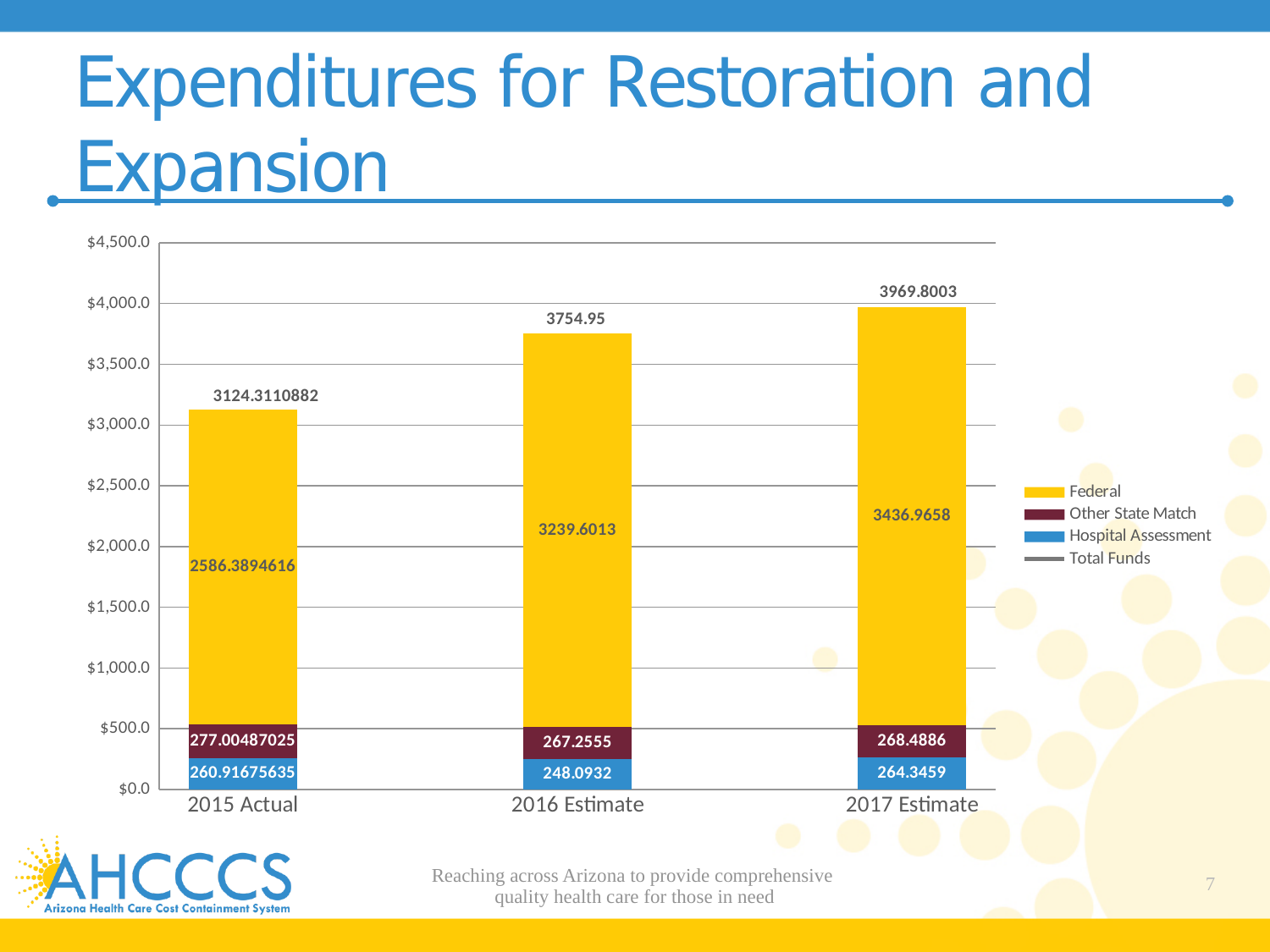

# Expenditures for Restoration and Expansion

### Chart

| Category | Hospital Assessment | Other State Match | Federal | Total Funds |
|---|---|---|---|---|
| 2015 Actual | 260.91675635 | 277.00487025 | 2586.3894616 | 3124.3110882 |
|  | None | None | None | None |
| 2016 Estimate | 248.09319999999977 | 267.2555 | 3239.6013 | 3754.95 |
|  | None | None | None | None |
| 2017 Estimate | 264.3459 | 268.4886 | 3436.9658 | 3969.8003 |
Reaching across Arizona to provide comprehensive
quality health care for those in need
7